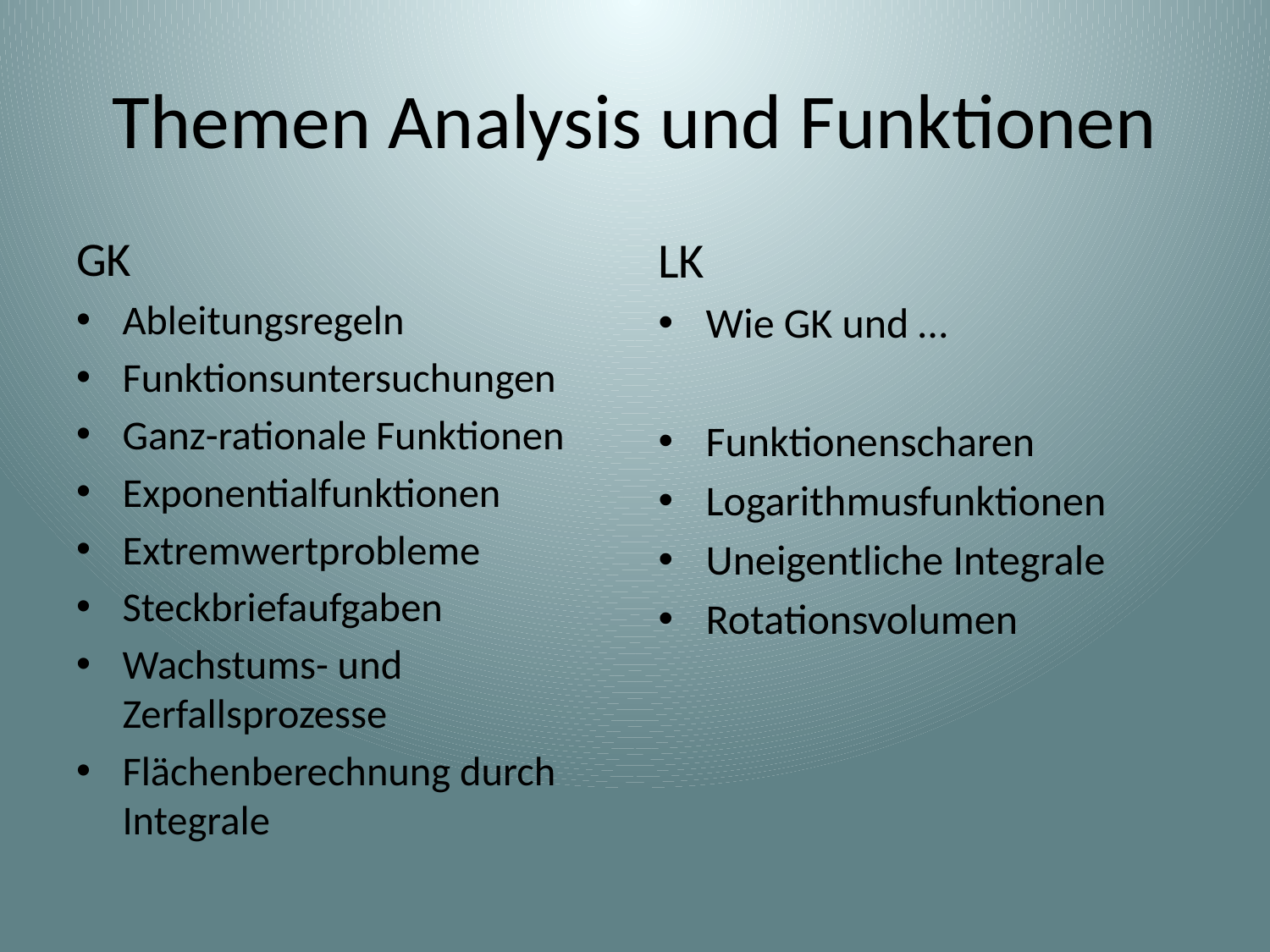

# Themen Analysis und Funktionen
GK
Ableitungsregeln
Funktionsuntersuchungen
Ganz-rationale Funktionen
Exponentialfunktionen
Extremwertprobleme
Steckbriefaufgaben
Wachstums- und Zerfallsprozesse
Flächenberechnung durch Integrale
LK
Wie GK und …

Funktionenscharen
Logarithmusfunktionen
Uneigentliche Integrale
Rotationsvolumen